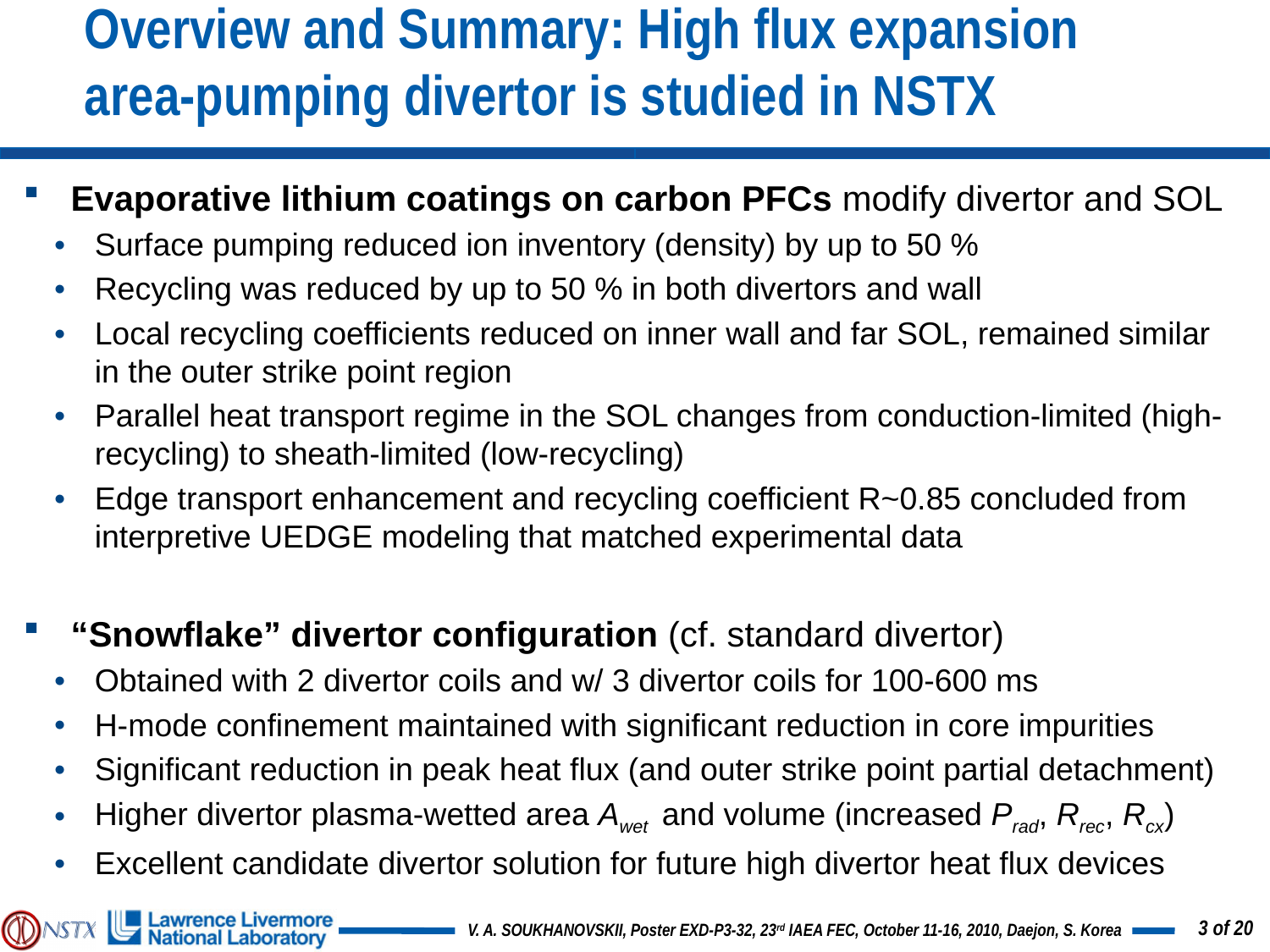

# Overview and Summary: High flux expansion area-pumping divertor is studied in NSTX
Evaporative lithium coatings on carbon PFCs modify divertor and SOL
Surface pumping reduced ion inventory (density) by up to 50 %
Recycling was reduced by up to 50 % in both divertors and wall
Local recycling coefficients reduced on inner wall and far SOL, remained similar in the outer strike point region
Parallel heat transport regime in the SOL changes from conduction-limited (high-recycling) to sheath-limited (low-recycling)
Edge transport enhancement and recycling coefficient R~0.85 concluded from interpretive UEDGE modeling that matched experimental data

“Snowflake” divertor configuration (cf. standard divertor)
Obtained with 2 divertor coils and w/ 3 divertor coils for 100-600 ms
H-mode confinement maintained with significant reduction in core impurities
Significant reduction in peak heat flux (and outer strike point partial detachment)
Higher divertor plasma-wetted area Awet  and volume (increased Prad, Rrec, Rcx)
Excellent candidate divertor solution for future high divertor heat flux devices